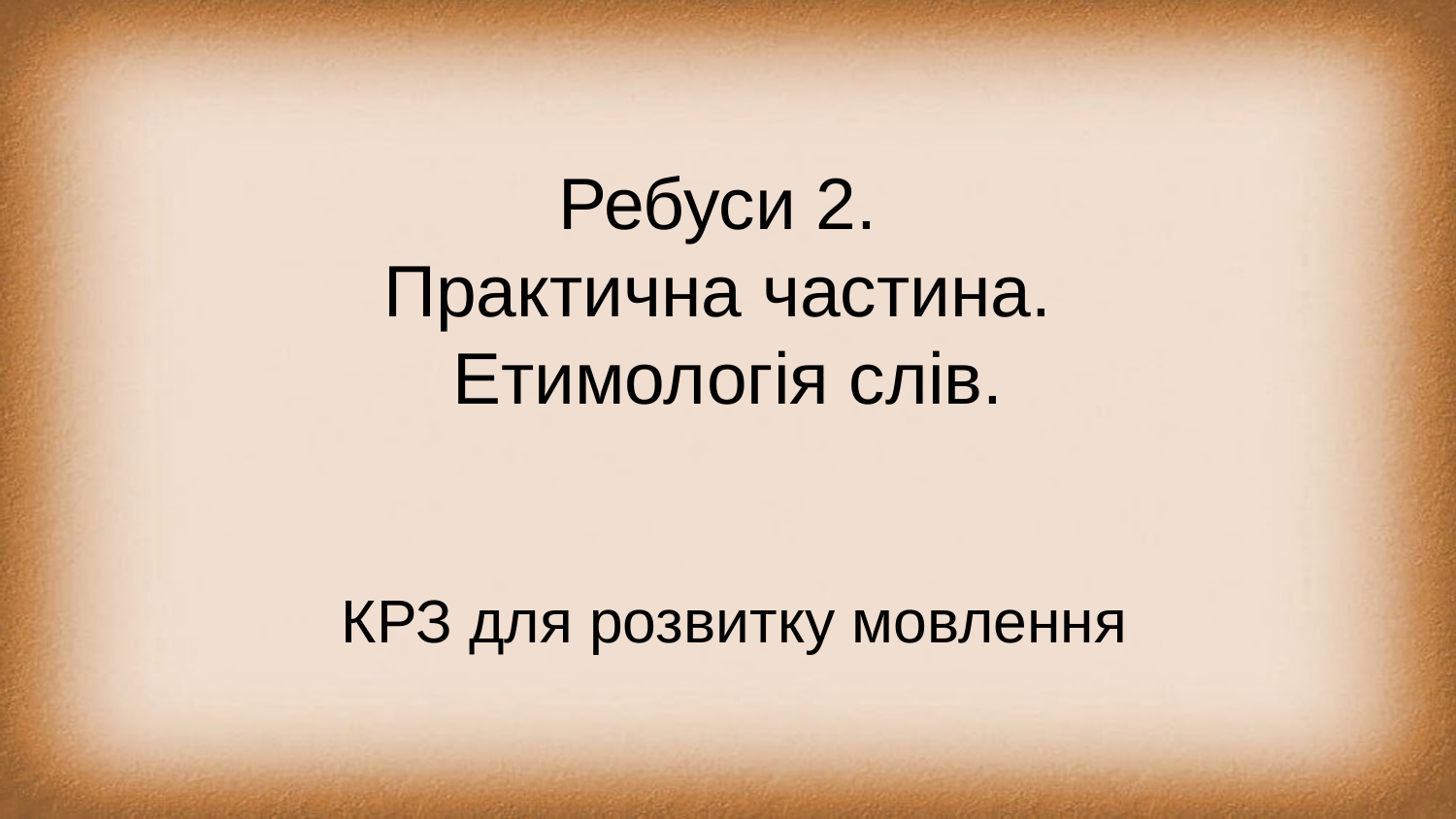

# Ребуси 2.
Практична частина.
Етимологія слів.
КРЗ для розвитку мовлення